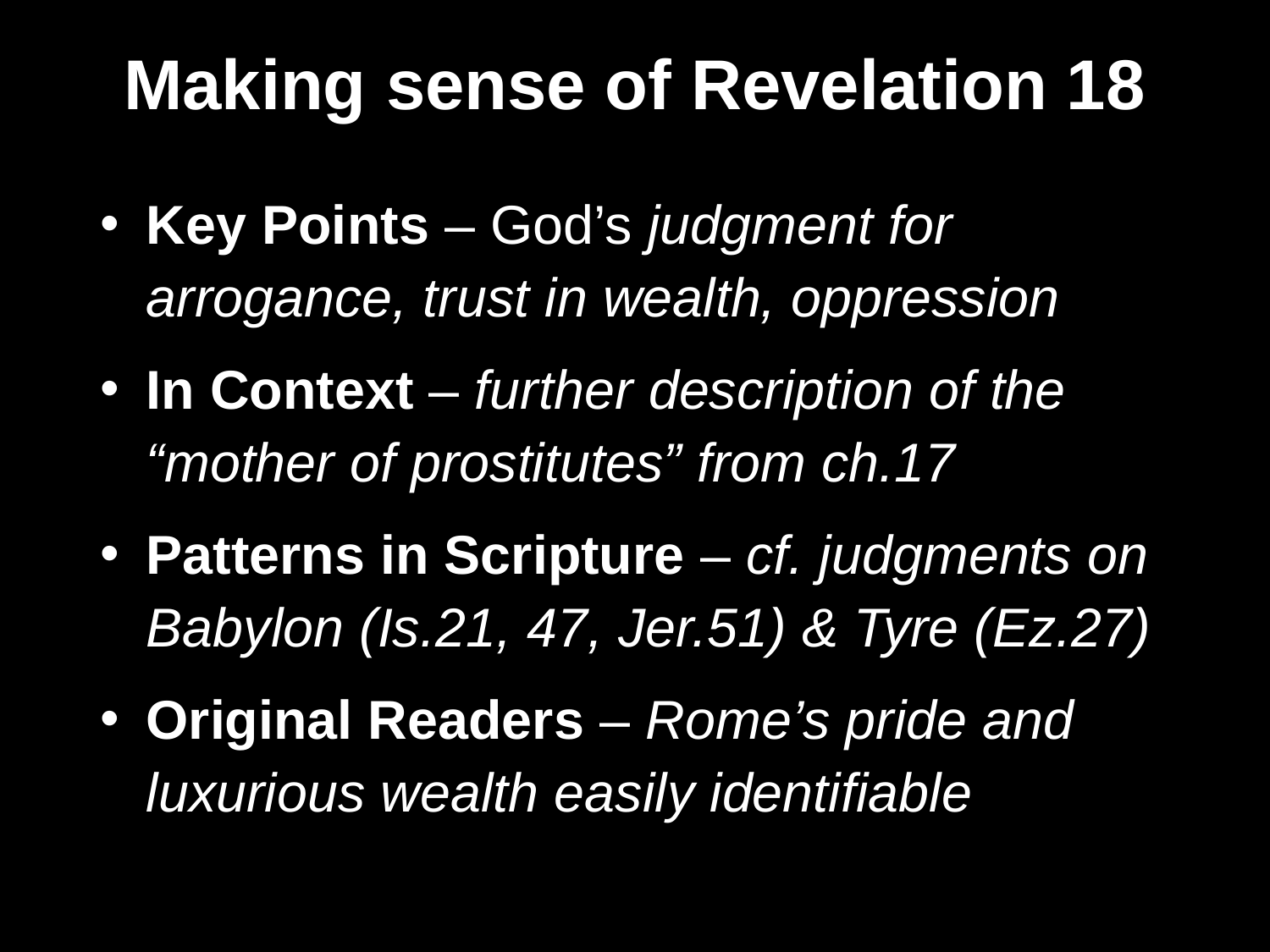

# Making sense of Revelation 18
Key Points – God’s judgment for arrogance, trust in wealth, oppression
In Context – further description of the “mother of prostitutes” from ch.17
Patterns in Scripture – cf. judgments on Babylon (Is.21, 47, Jer.51) & Tyre (Ez.27)
Original Readers – Rome’s pride and luxurious wealth easily identifiable